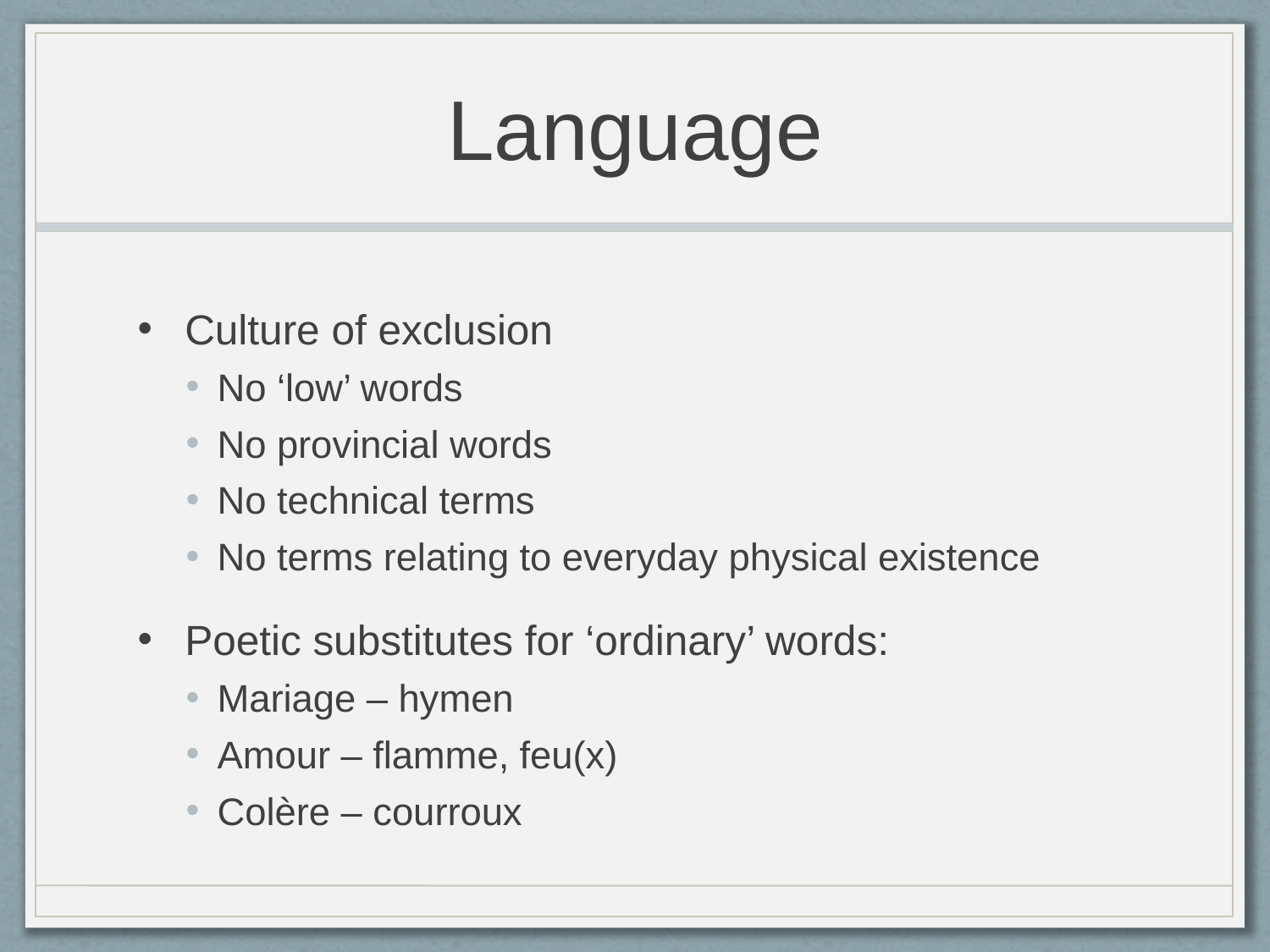

# Language
Culture of exclusion
No ‘low’ words
No provincial words
No technical terms
No terms relating to everyday physical existence
Poetic substitutes for ‘ordinary’ words:
Mariage – hymen
Amour – flamme, feu(x)
Colère – courroux